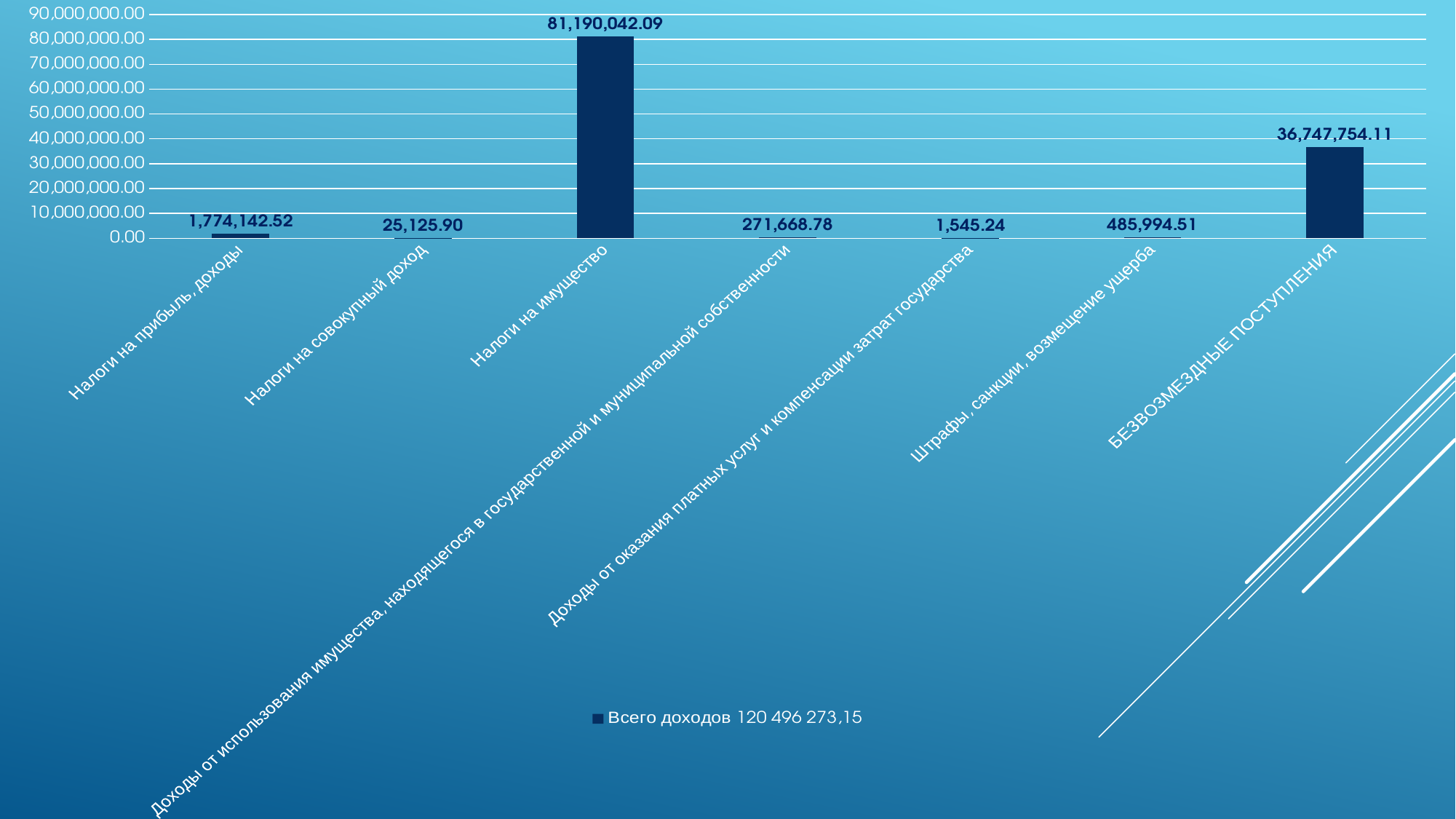

### Chart

| Category | Всего доходов 120 496 273,15 |
|---|---|
| Налоги на прибыль, доходы | 1774142.52 |
| Налоги на совокупный доход | 25125.9 |
| Налоги на имущество | 81190042.09 |
| Доходы от использования имущества, находящегося в государственной и муниципальной собственности | 271668.78 |
| Доходы от оказания платных услуг и компенсации затрат государства | 1545.24 |
| Штрафы, санкции, возмещение ущерба | 485994.51 |
| БЕЗВОЗМЕЗДНЫЕ ПОСТУПЛЕНИЯ | 36747754.11 |